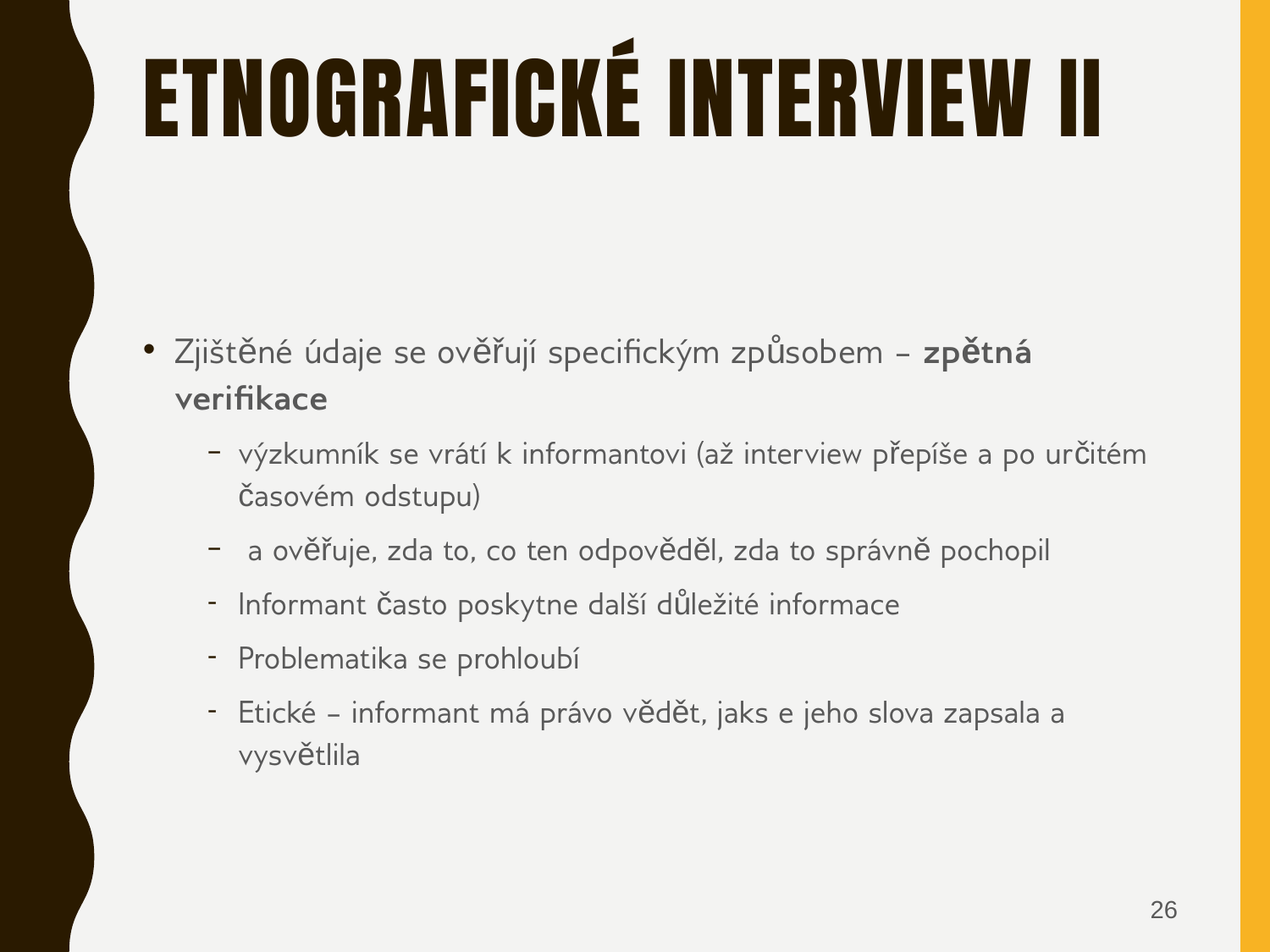

# Etnografické interview II
Zjištěné údaje se ověřují specifickým způsobem – zpětná verifikace
výzkumník se vrátí k informantovi (až interview přepíše a po určitém časovém odstupu)
 a ověřuje, zda to, co ten odpověděl, zda to správně pochopil
Informant často poskytne další důležité informace
Problematika se prohloubí
Etické – informant má právo vědět, jaks e jeho slova zapsala a vysvětlila

26